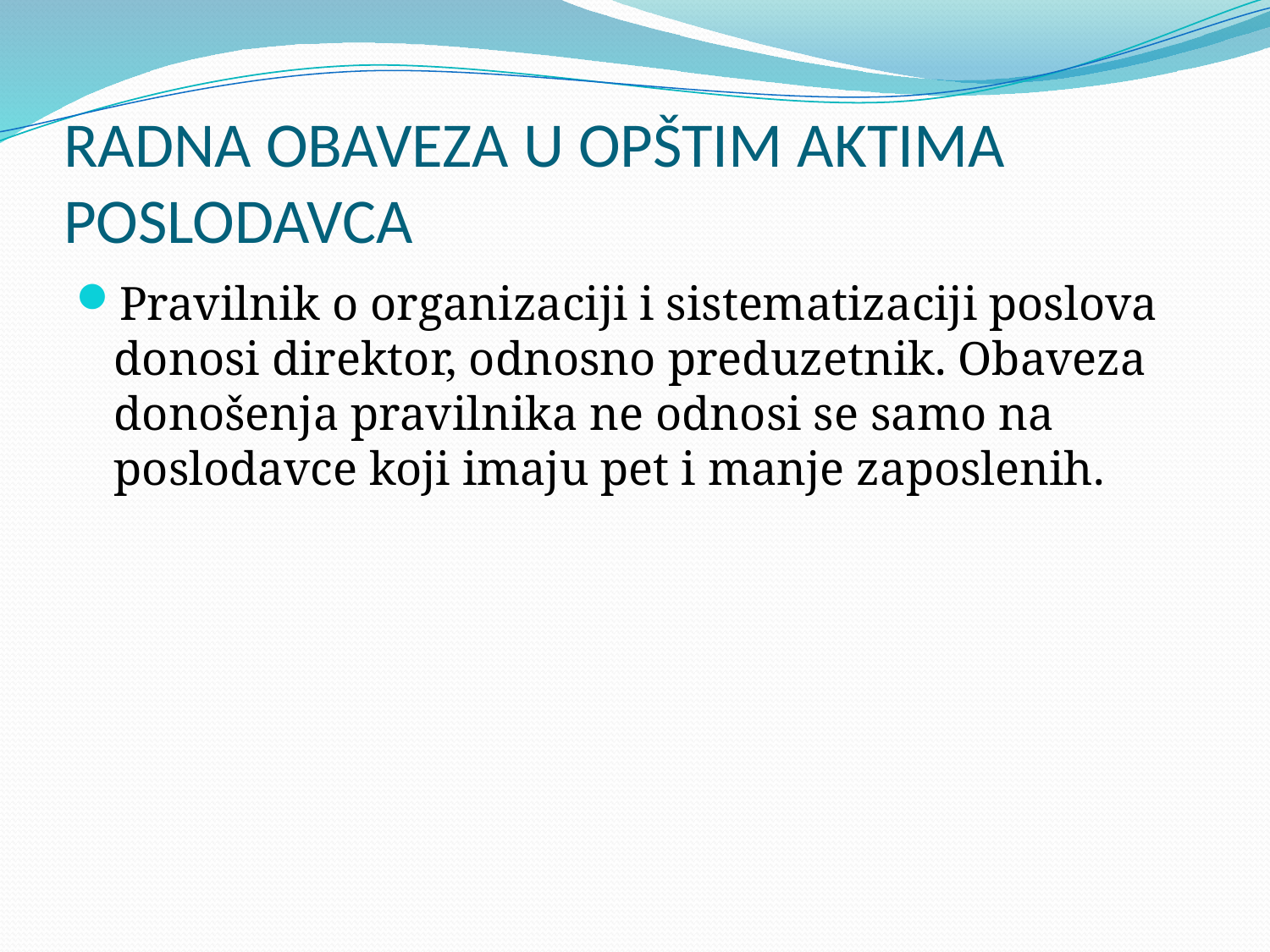

# RADNA OBAVEZA U OPŠTIM AKTIMA POSLODAVCA
Pravilnik o organizaciji i sistematizaciji poslova donosi direktor, odnosno preduzetnik. Obaveza donošenja pravilnika ne odnosi se samo na poslodavce koji imaju pet i manje zaposlenih.